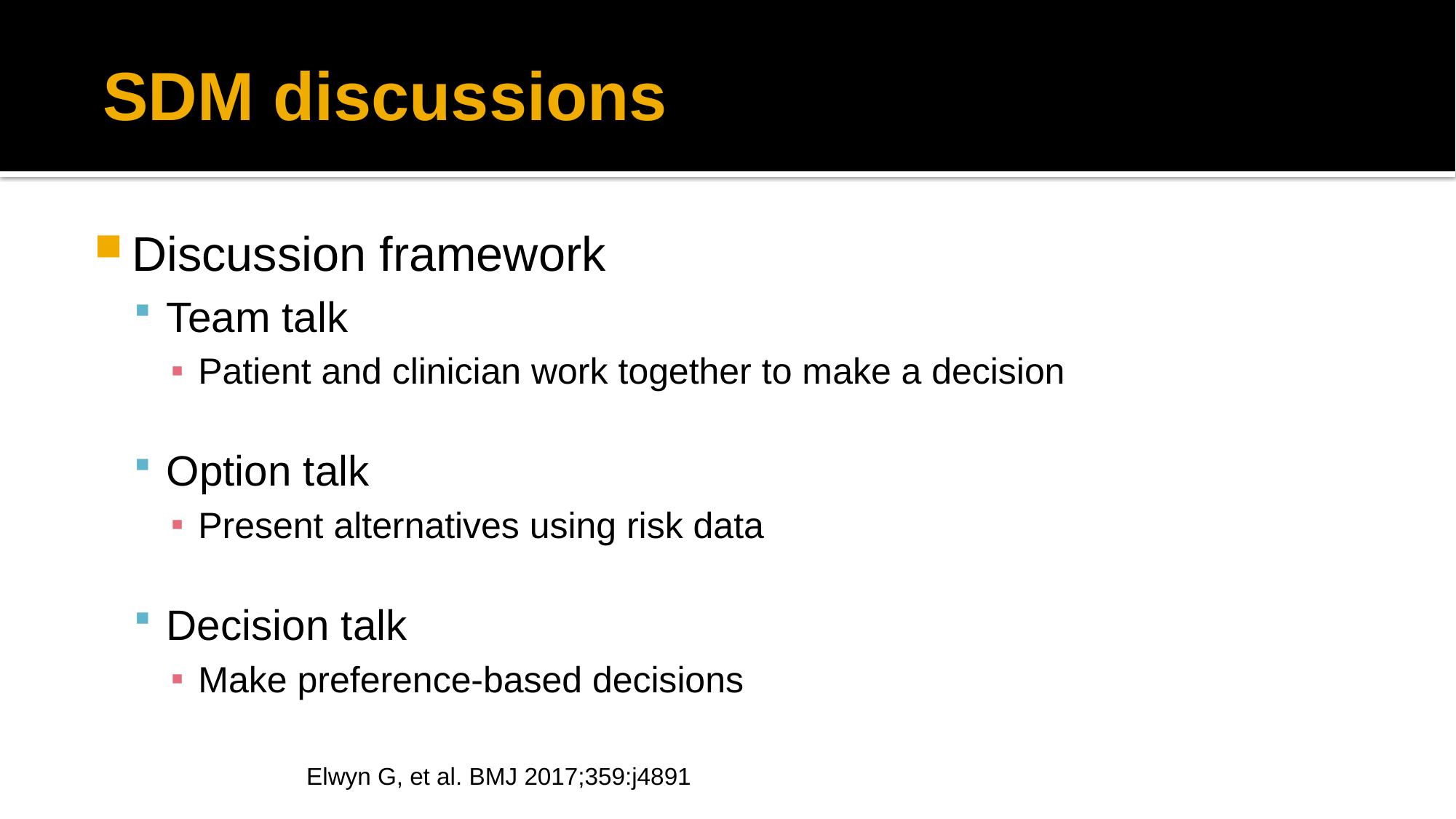

# SDM discussions
Discussion framework
Team talk
Patient and clinician work together to make a decision
Option talk
Present alternatives using risk data
Decision talk
Make preference-based decisions

Elwyn G, et al. BMJ 2017;359:j4891